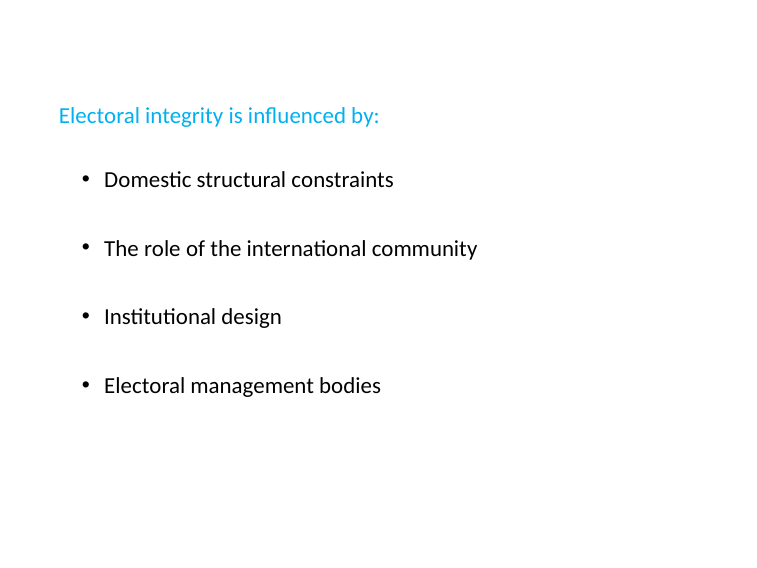

Electoral integrity is influenced by:

Domestic structural constraints

The role of the international community

Institutional design

Electoral management bodies